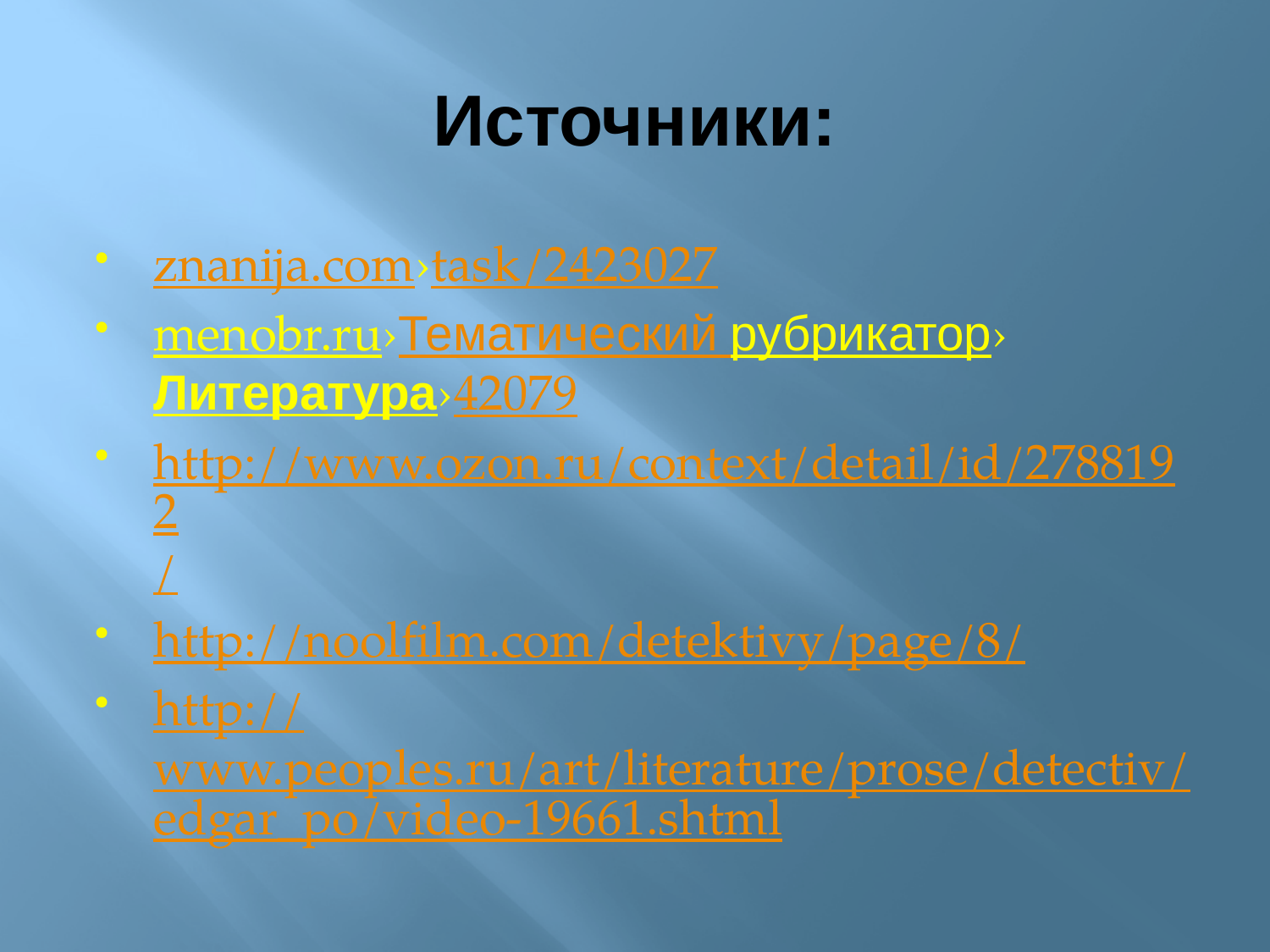

# Источники:
znanija.com›task/2423027
menobr.ru›Тематический рубрикатор›Литература›42079
http://www.ozon.ru/context/detail/id/2788192/
http://noolfilm.com/detektivy/page/8/
http://www.peoples.ru/art/literature/prose/detectiv/edgar_po/video-19661.shtml